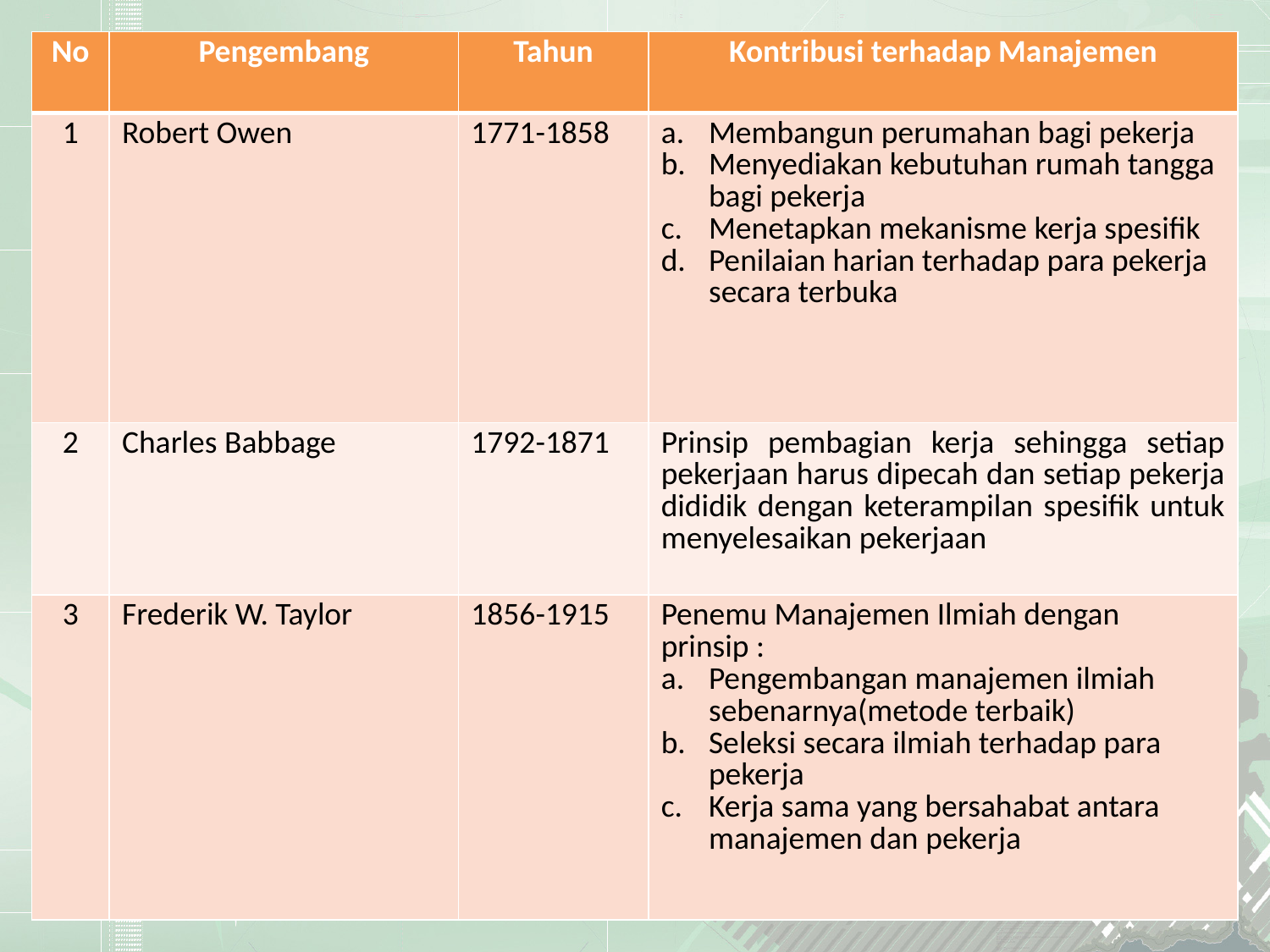

| No | Pengembang | Tahun | Kontribusi terhadap Manajemen |
| --- | --- | --- | --- |
| 1 | Robert Owen | 1771-1858 | Membangun perumahan bagi pekerja Menyediakan kebutuhan rumah tangga bagi pekerja Menetapkan mekanisme kerja spesifik Penilaian harian terhadap para pekerja secara terbuka |
| 2 | Charles Babbage | 1792-1871 | Prinsip pembagian kerja sehingga setiap pekerjaan harus dipecah dan setiap pekerja dididik dengan keterampilan spesifik untuk menyelesaikan pekerjaan |
| 3 | Frederik W. Taylor | 1856-1915 | Penemu Manajemen Ilmiah dengan prinsip : Pengembangan manajemen ilmiah sebenarnya(metode terbaik) Seleksi secara ilmiah terhadap para pekerja Kerja sama yang bersahabat antara manajemen dan pekerja |